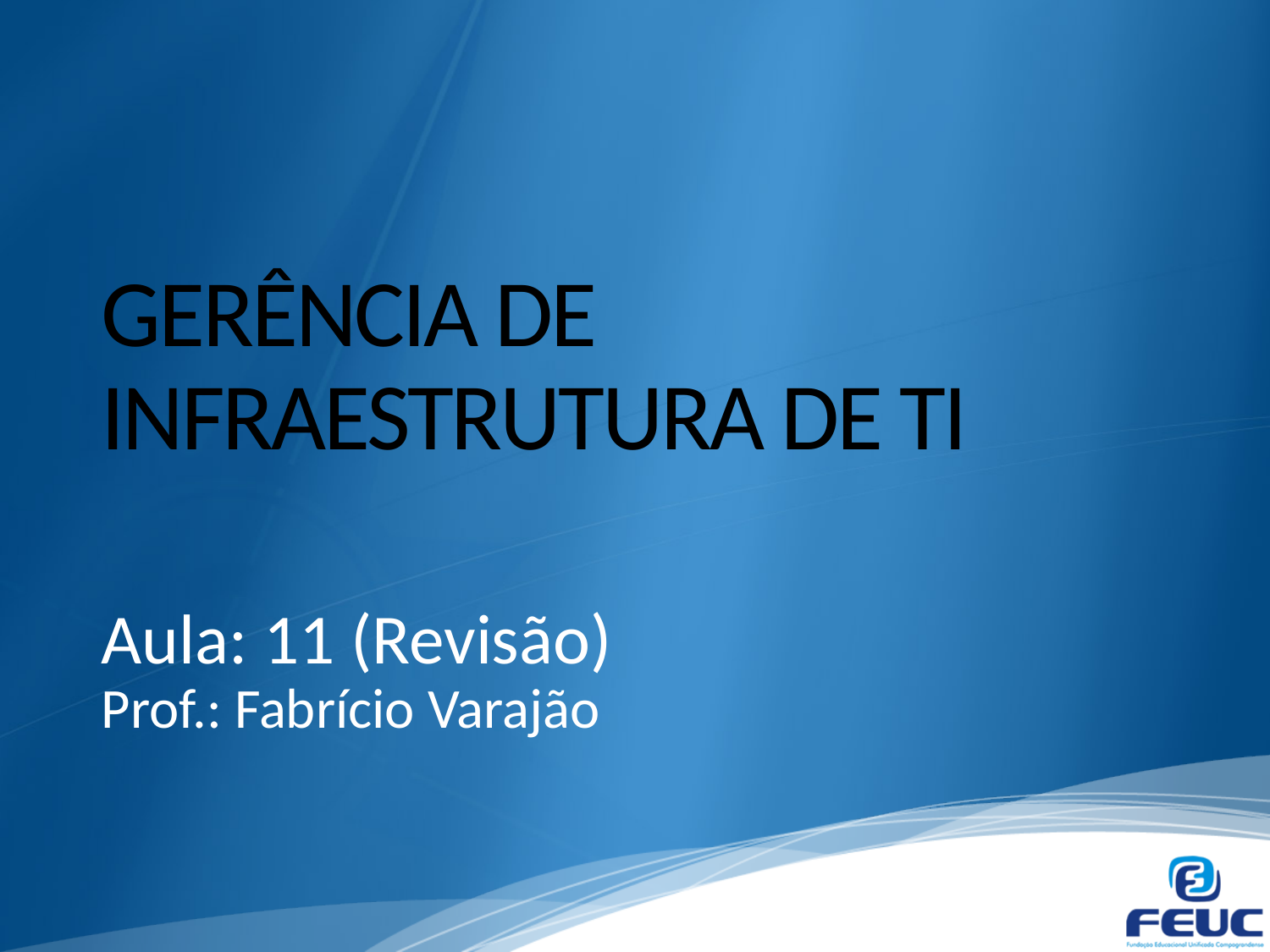

# GERÊNCIA DE INFRAESTRUTURA DE TI
Aula: 11 (Revisão)
Prof.: Fabrício Varajão